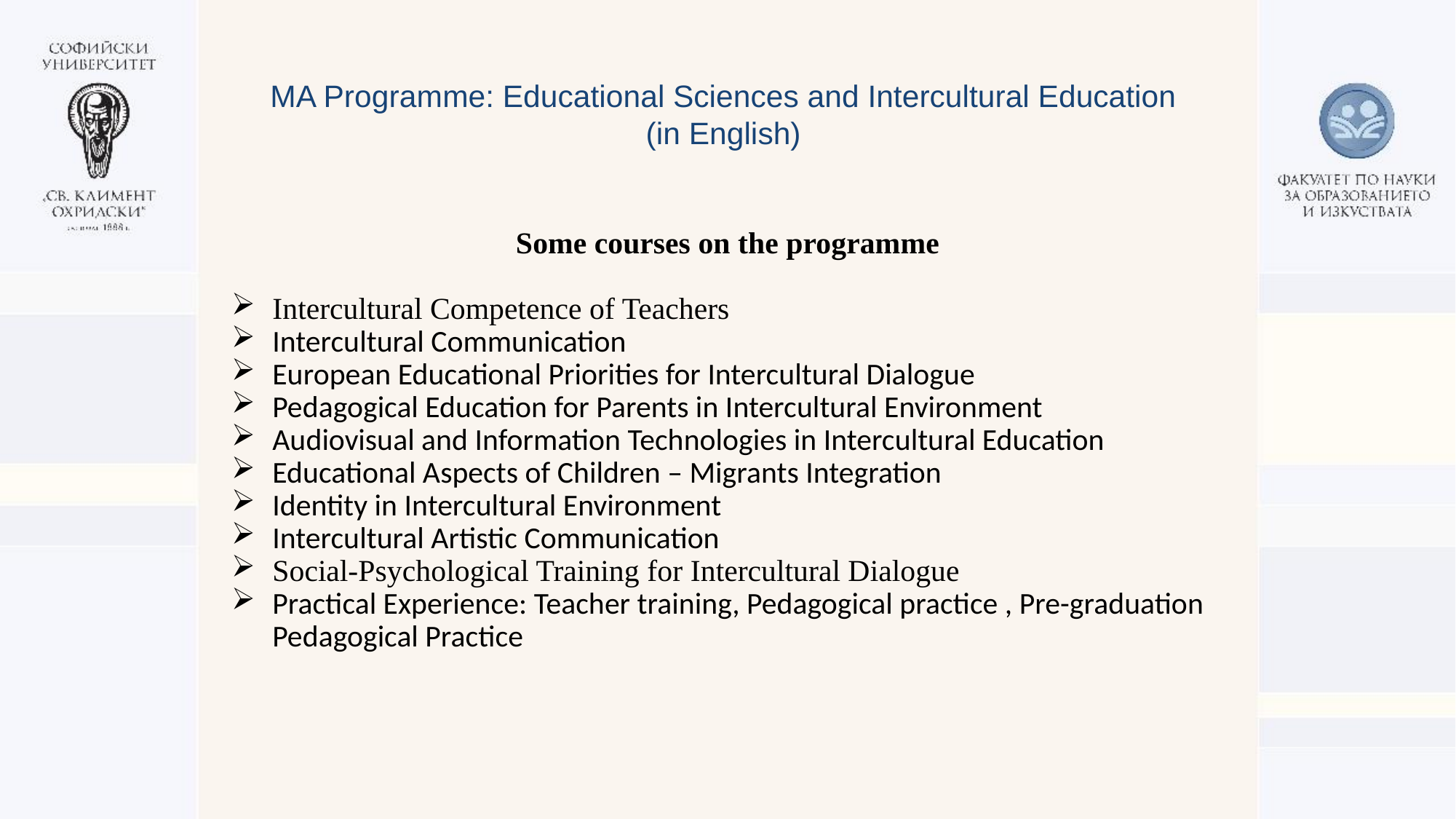

MA Programme: Educational Sciences and Intercultural Education
(in English)
Some courses on the programme

Intercultural Competence of Teachers
Intercultural Communication
European Educational Priorities for Intercultural Dialogue
Pedagogical Education for Parents in Intercultural Environment
Audiovisual and Information Technologies in Intercultural Education
Educational Aspects of Children – Migrants Integration
Identity in Intercultural Environment
Intercultural Artistic Communication
Social-Psychological Training for Intercultural Dialogue
Practical Experience: Teacher training, Pedagogical practice , Pre-graduation Pedagogical Practice